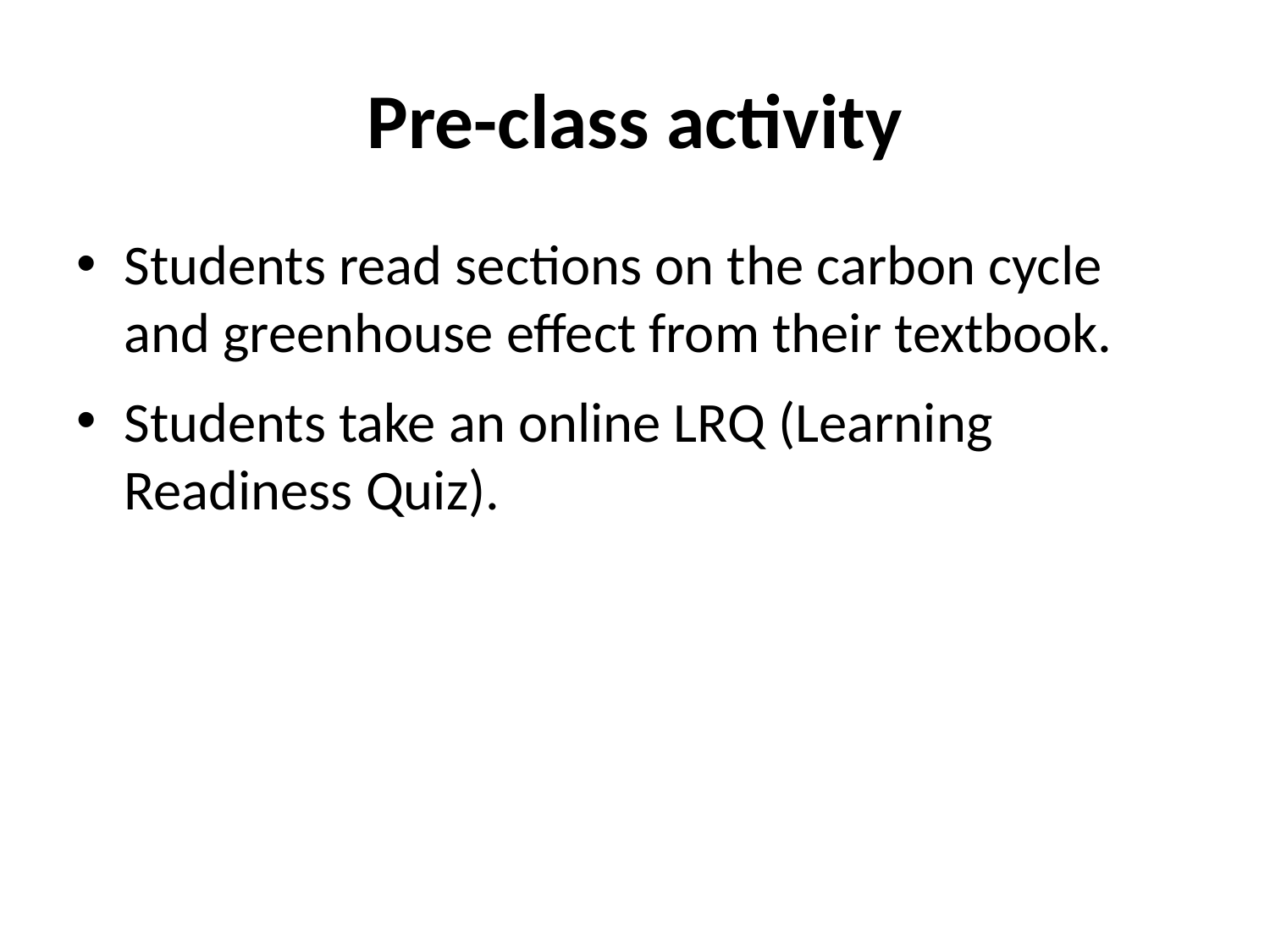

# Pre-class activity
Students read sections on the carbon cycle and greenhouse effect from their textbook.
Students take an online LRQ (Learning Readiness Quiz).